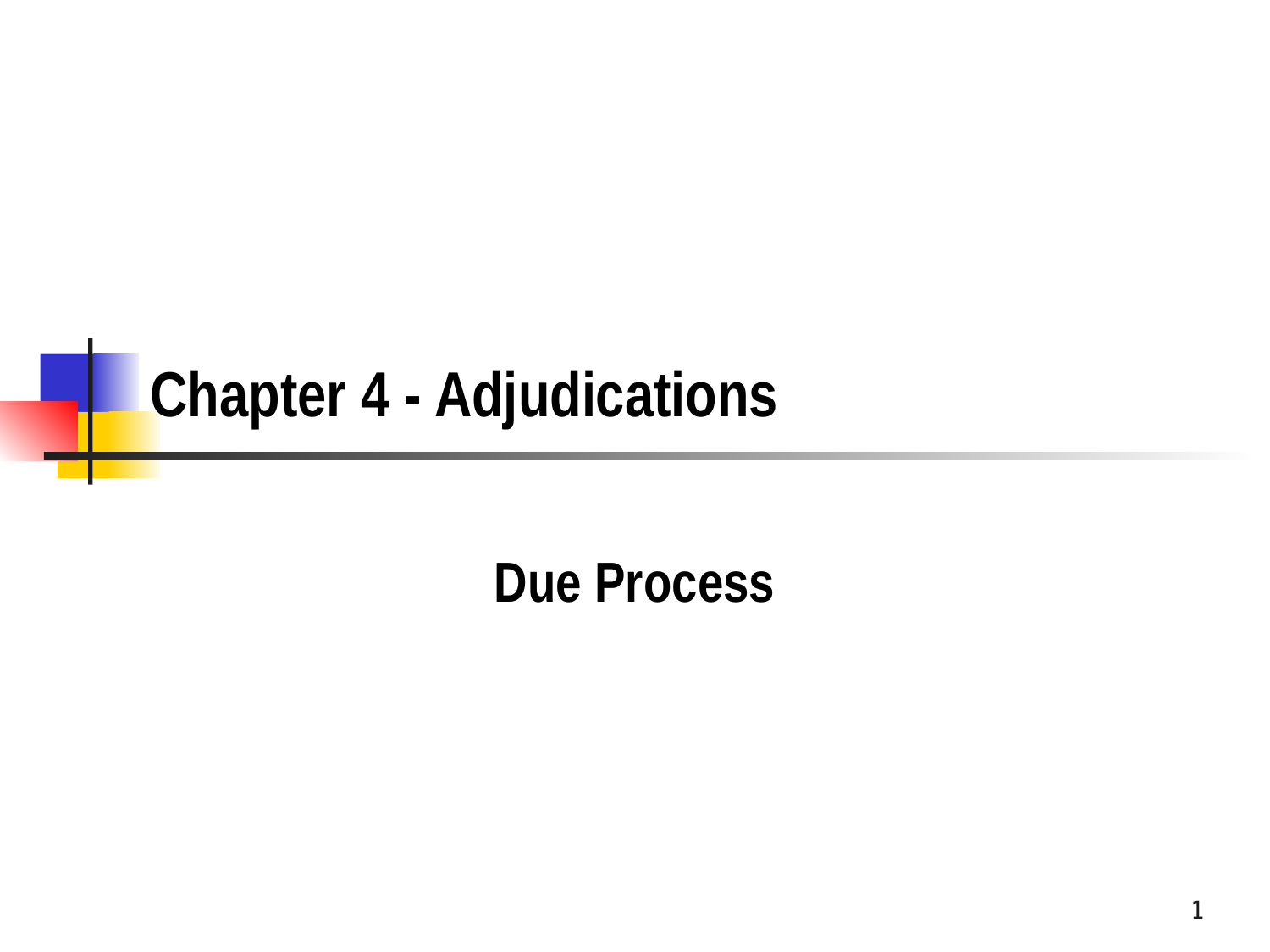

# Chapter 4 - Adjudications
Due Process
1